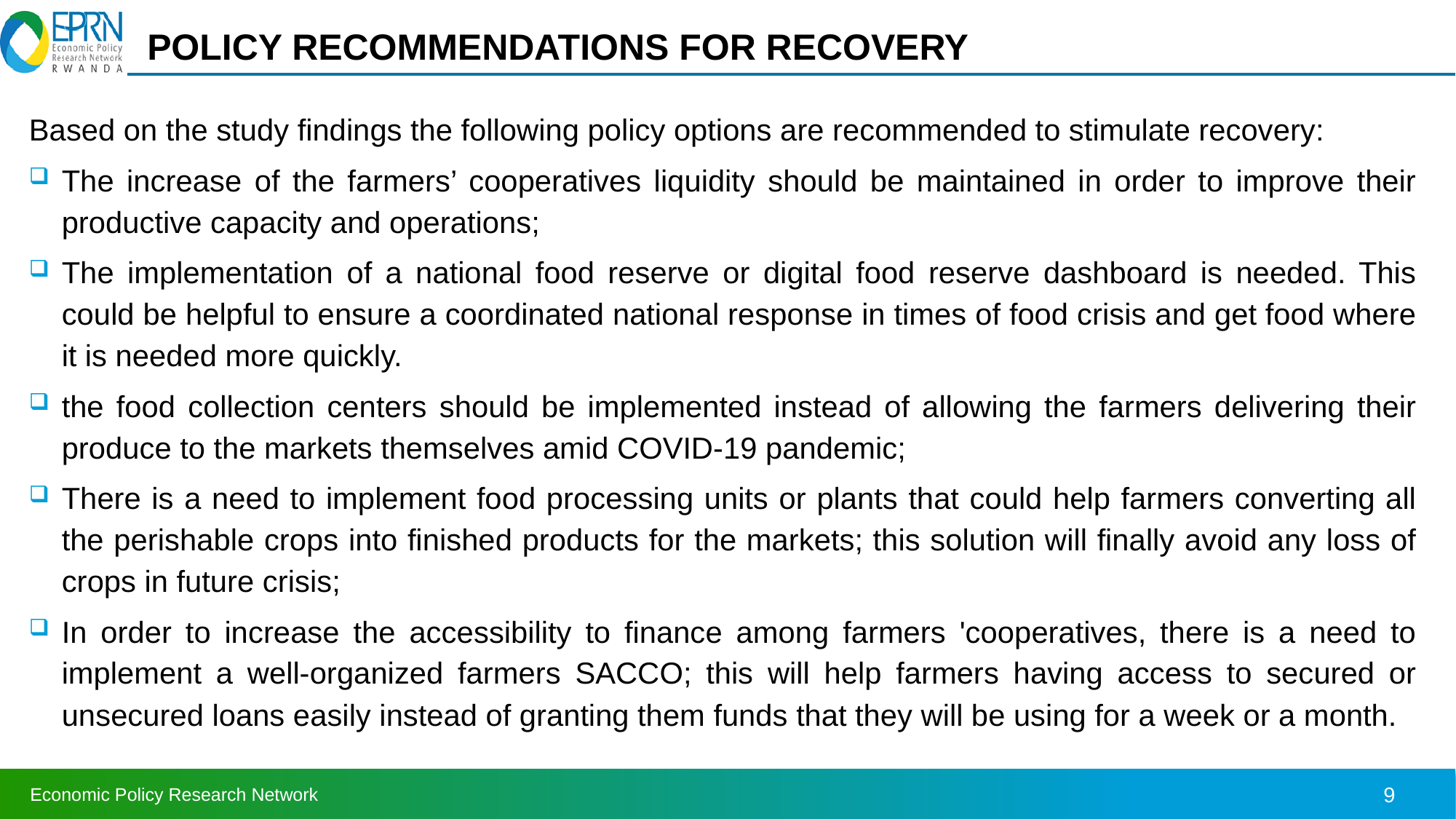

# POLICY RECOMMENDATIONS FOR RECOVERY
Based on the study findings the following policy options are recommended to stimulate recovery:
The increase of the farmers’ cooperatives liquidity should be maintained in order to improve their productive capacity and operations;
The implementation of a national food reserve or digital food reserve dashboard is needed. This could be helpful to ensure a coordinated national response in times of food crisis and get food where it is needed more quickly.
the food collection centers should be implemented instead of allowing the farmers delivering their produce to the markets themselves amid COVID-19 pandemic;
There is a need to implement food processing units or plants that could help farmers converting all the perishable crops into finished products for the markets; this solution will finally avoid any loss of crops in future crisis;
In order to increase the accessibility to finance among farmers 'cooperatives, there is a need to implement a well-organized farmers SACCO; this will help farmers having access to secured or unsecured loans easily instead of granting them funds that they will be using for a week or a month.

9